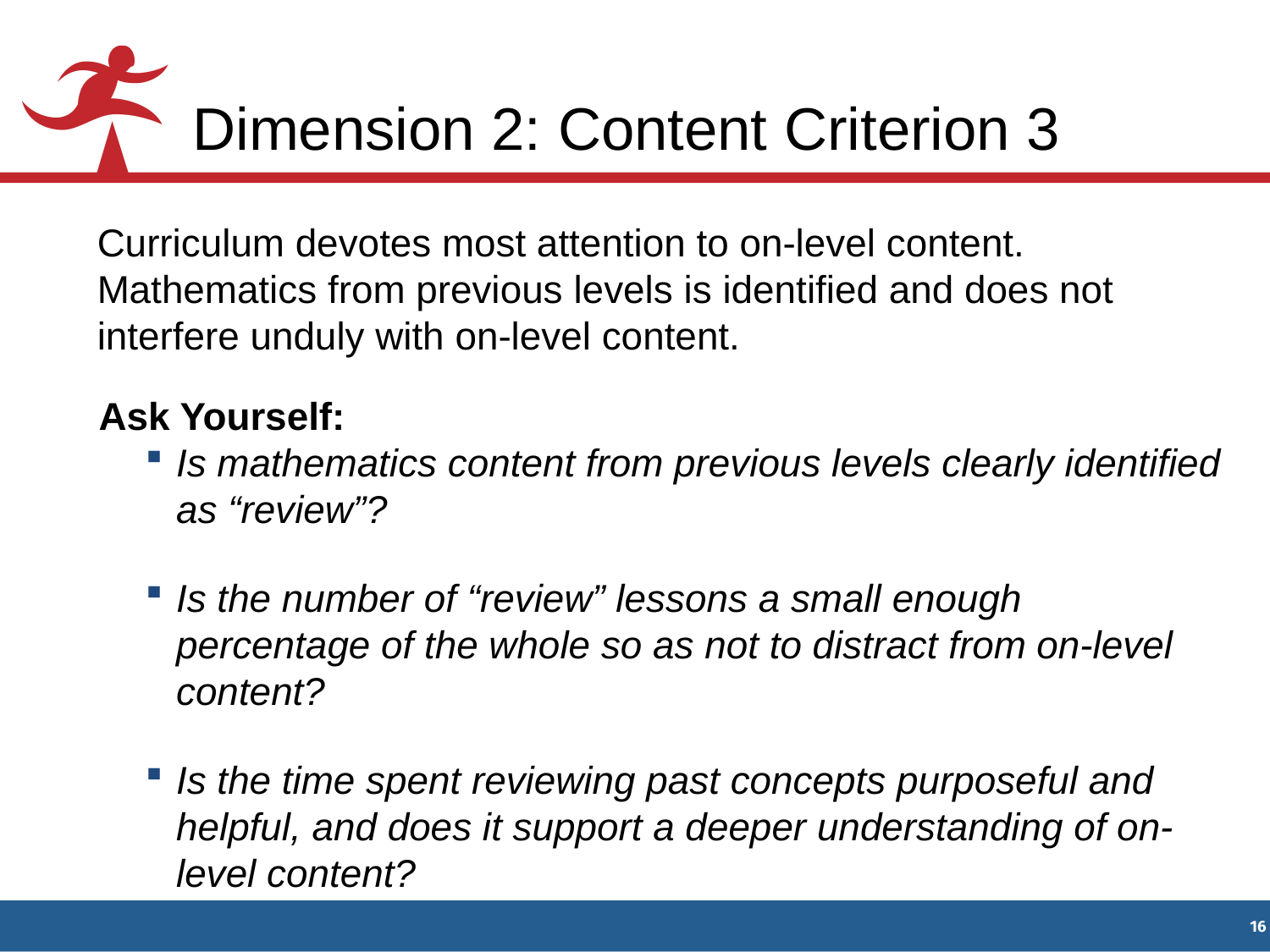

# Dimension 2: Content Criterion 3
Curriculum devotes most attention to on-level content. Mathematics from previous levels is identified and does not interfere unduly with on-level content.

Ask Yourself:
Is mathematics content from previous levels clearly identified as “review”?
Is the number of “review” lessons a small enough percentage of the whole so as not to distract from on-level content?
Is the time spent reviewing past concepts purposeful and helpful, and does it support a deeper understanding of on-level content?